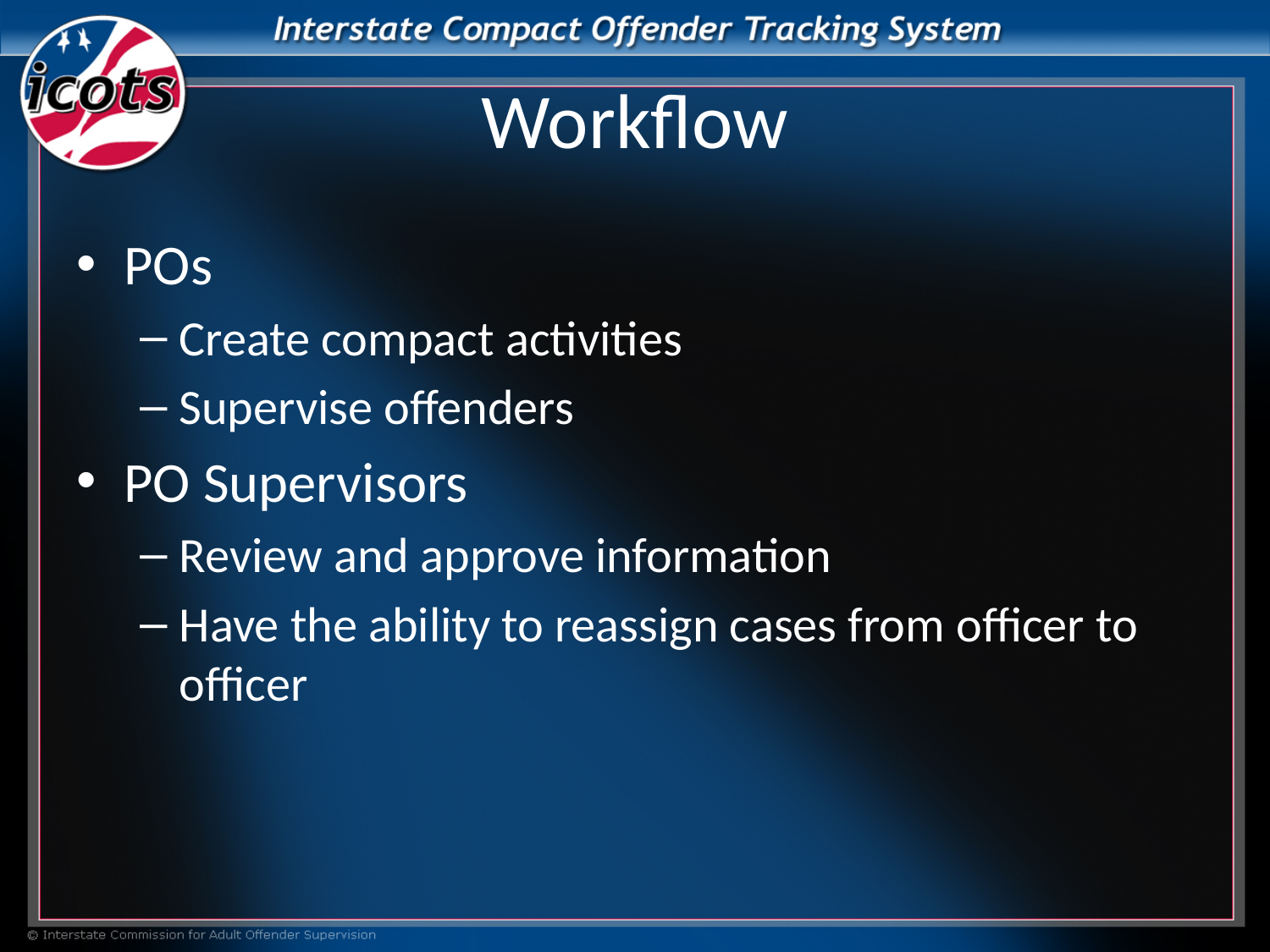

# Workflow
POs
Create compact activities
Supervise offenders
PO Supervisors
Review and approve information
Have the ability to reassign cases from officer to officer